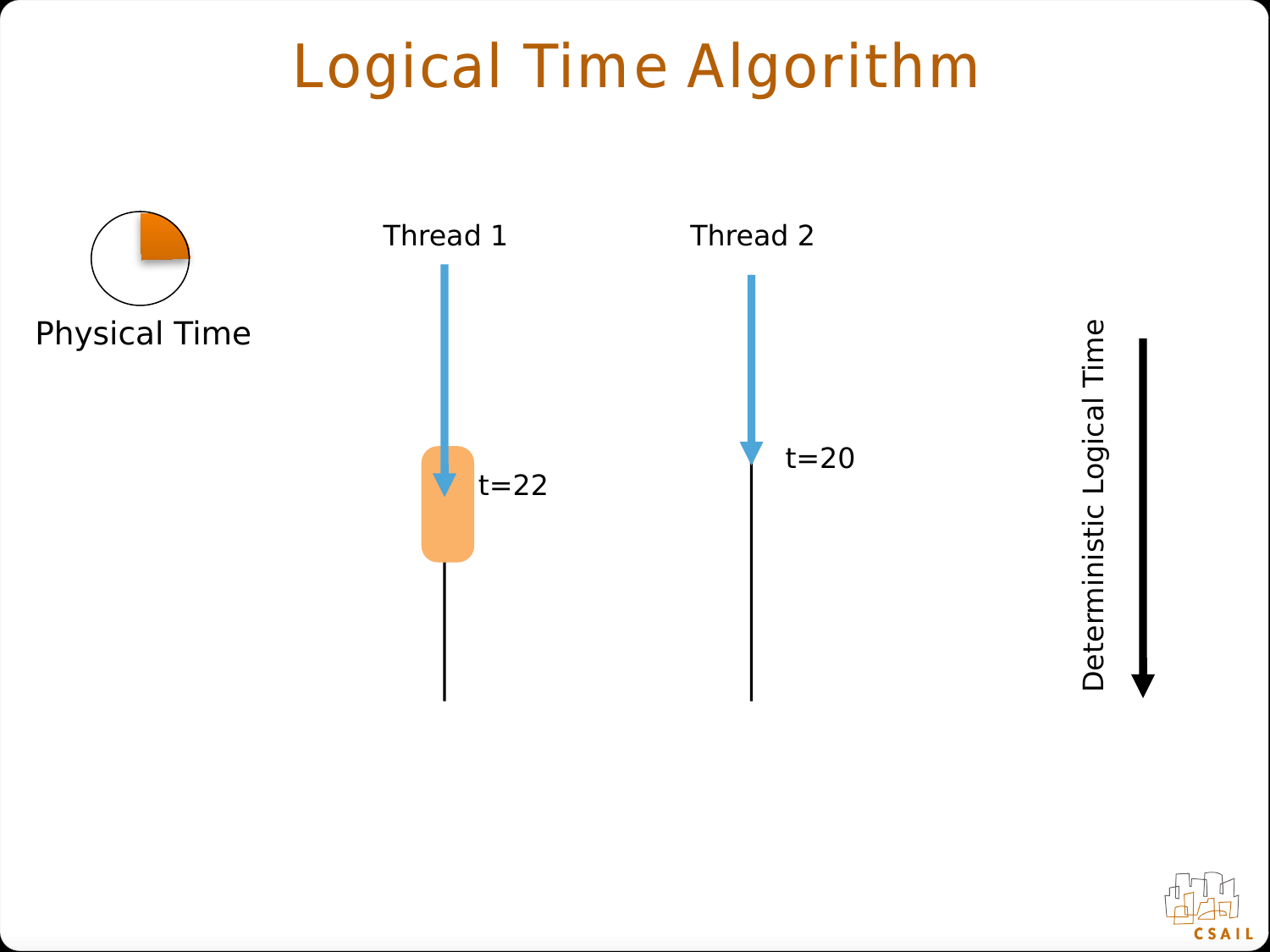

# Logical Time Algorithm

Thread 1
Thread 2

Physical Time

t=20

t=22

Deterministic Logical Time